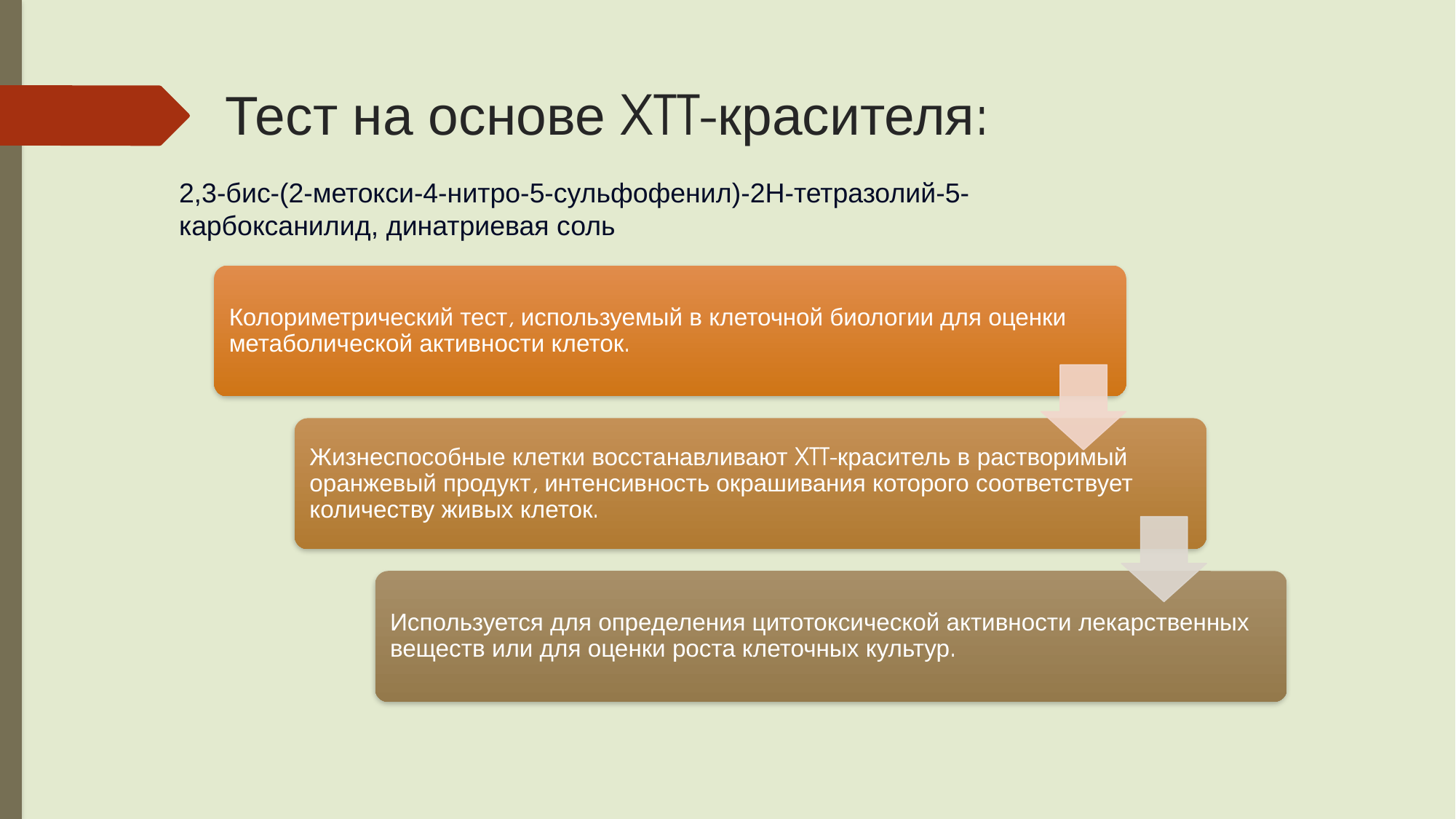

# Тест на основе XTT-красителя:

2,3-бис-(2-метокси-4-нитро-5-сульфофенил)-2H-тетразолий-5-карбоксанилид, динатриевая соль
Колориметрический тест, используемый в клеточной биологии для оценки метаболической активности клеток.
Жизнеспособные клетки восстанавливают XTT-краситель в растворимый оранжевый продукт, интенсивность окрашивания которого соответствует количеству живых клеток.
Используется для определения цитотоксической активности лекарственных веществ или для оценки роста клеточных культур.